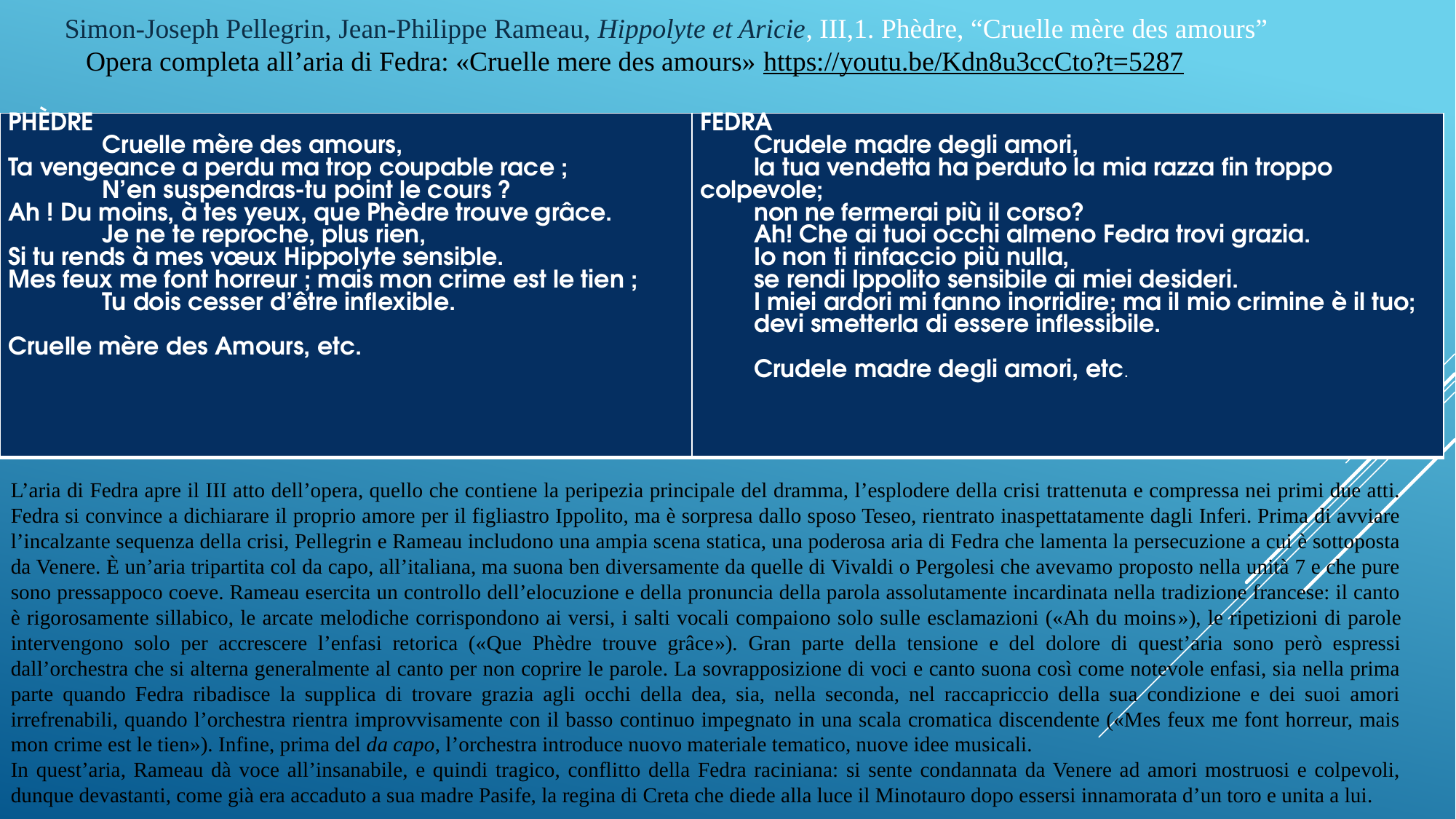

Simon-Joseph Pellegrin, Jean-Philippe Rameau, Hippolyte et Aricie, III,1. Phèdre, “Cruelle mère des amours”
Opera completa all’aria di Fedra: «Cruelle mere des amours» https://youtu.be/Kdn8u3ccCto?t=5287
| Phèdre Cruelle mère des amours, Ta vengeance a perdu ma trop coupable race ; N’en suspendras-tu point le cours ? Ah ! Du moins, à tes yeux, que Phèdre trouve grâce. Je ne te reproche, plus rien, Si tu rends à mes vœux Hippolyte sensible. Mes feux me font horreur ; mais mon crime est le tien ; Tu dois cesser d’être inflexible.   Cruelle mère des Amours, etc. | Fedra Crudele madre degli amori, la tua vendetta ha perduto la mia razza fin troppo colpevole; non ne fermerai più il corso? Ah! Che ai tuoi occhi almeno Fedra trovi grazia. Io non ti rinfaccio più nulla, se rendi Ippolito sensibile ai miei desideri. I miei ardori mi fanno inorridire; ma il mio crimine è il tuo; devi smetterla di essere inflessibile.   Crudele madre degli amori, etc. |
| --- | --- |
L’aria di Fedra apre il III atto dell’opera, quello che contiene la peripezia principale del dramma, l’esplodere della crisi trattenuta e compressa nei primi due atti. Fedra si convince a dichiarare il proprio amore per il figliastro Ippolito, ma è sorpresa dallo sposo Teseo, rientrato inaspettatamente dagli Inferi. Prima di avviare l’incalzante sequenza della crisi, Pellegrin e Rameau includono una ampia scena statica, una poderosa aria di Fedra che lamenta la persecuzione a cui è sottoposta da Venere. È un’aria tripartita col da capo, all’italiana, ma suona ben diversamente da quelle di Vivaldi o Pergolesi che avevamo proposto nella unità 7 e che pure sono pressappoco coeve. Rameau esercita un controllo dell’elocuzione e della pronuncia della parola assolutamente incardinata nella tradizione francese: il canto è rigorosamente sillabico, le arcate melodiche corrispondono ai versi, i salti vocali compaiono solo sulle esclamazioni («Ah du moins»), le ripetizioni di parole intervengono solo per accrescere l’enfasi retorica («Que Phèdre trouve grâce»). Gran parte della tensione e del dolore di quest’aria sono però espressi dall’orchestra che si alterna generalmente al canto per non coprire le parole. La sovrapposizione di voci e canto suona così come notevole enfasi, sia nella prima parte quando Fedra ribadisce la supplica di trovare grazia agli occhi della dea, sia, nella seconda, nel raccapriccio della sua condizione e dei suoi amori irrefrenabili, quando l’orchestra rientra improvvisamente con il basso continuo impegnato in una scala cromatica discendente («Mes feux me font horreur, mais mon crime est le tien»). Infine, prima del da capo, l’orchestra introduce nuovo materiale tematico, nuove idee musicali.
In quest’aria, Rameau dà voce all’insanabile, e quindi tragico, conflitto della Fedra raciniana: si sente condannata da Venere ad amori mostruosi e colpevoli, dunque devastanti, come già era accaduto a sua madre Pasife, la regina di Creta che diede alla luce il Minotauro dopo essersi innamorata d’un toro e unita a lui.